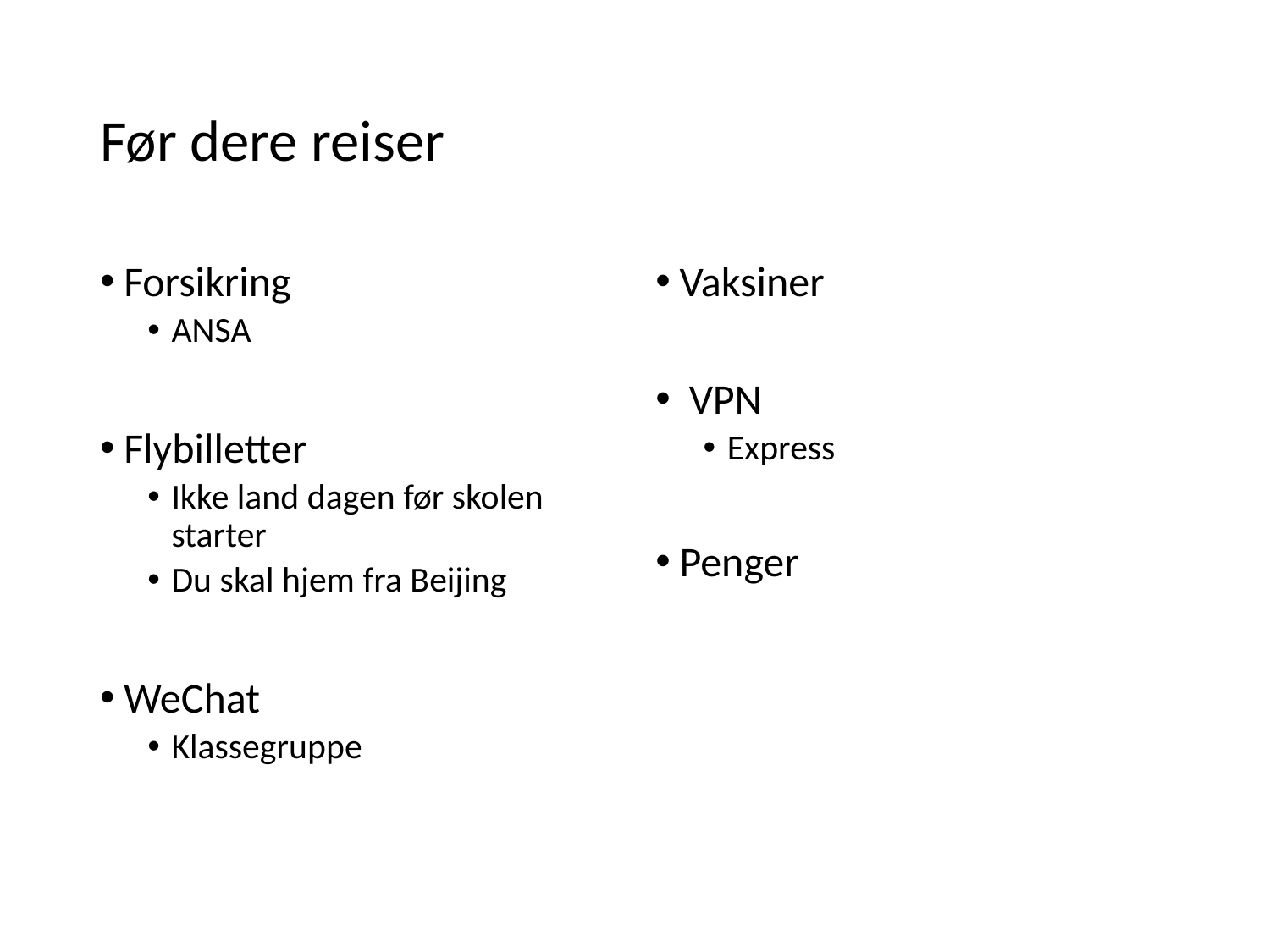

# Før dere reiser
Forsikring
ANSA

Flybilletter
Ikke land dagen før skolen starter
Du skal hjem fra Beijing

WeChat
Klassegruppe
Vaksiner

 VPN
Express

Penger